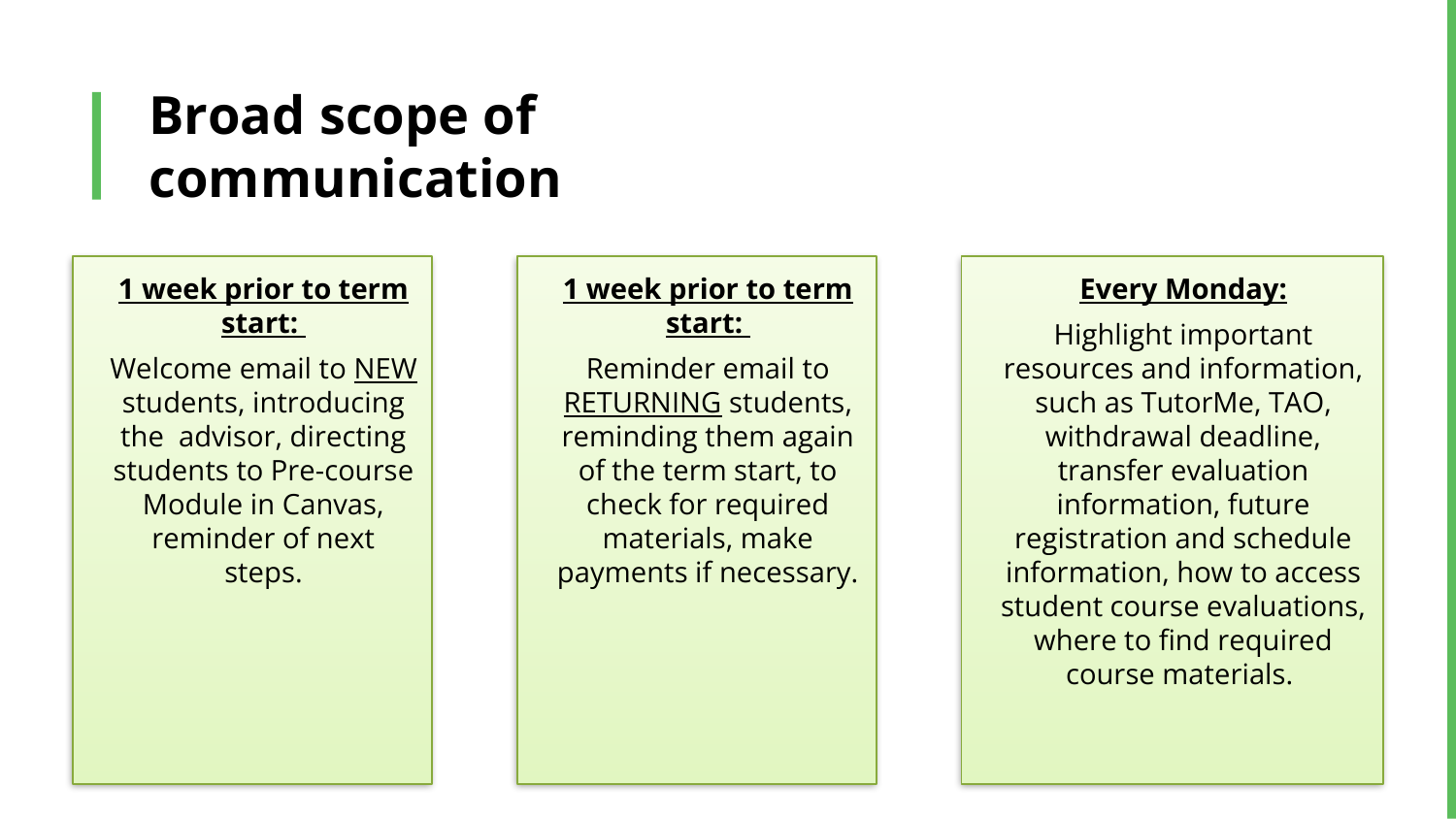

# Broad scope of communication
1 week prior to term start:
Welcome email to NEW students, introducing the  advisor, directing students to Pre-course Module in Canvas, reminder of next steps.
1 week prior to term start:
Reminder email to RETURNING students, reminding them again of the term start, to check for required materials, make payments if necessary.
Every Monday:
Highlight important resources and information, such as TutorMe, TAO, withdrawal deadline, transfer evaluation information, future registration and schedule information, how to access student course evaluations, where to find required course materials.